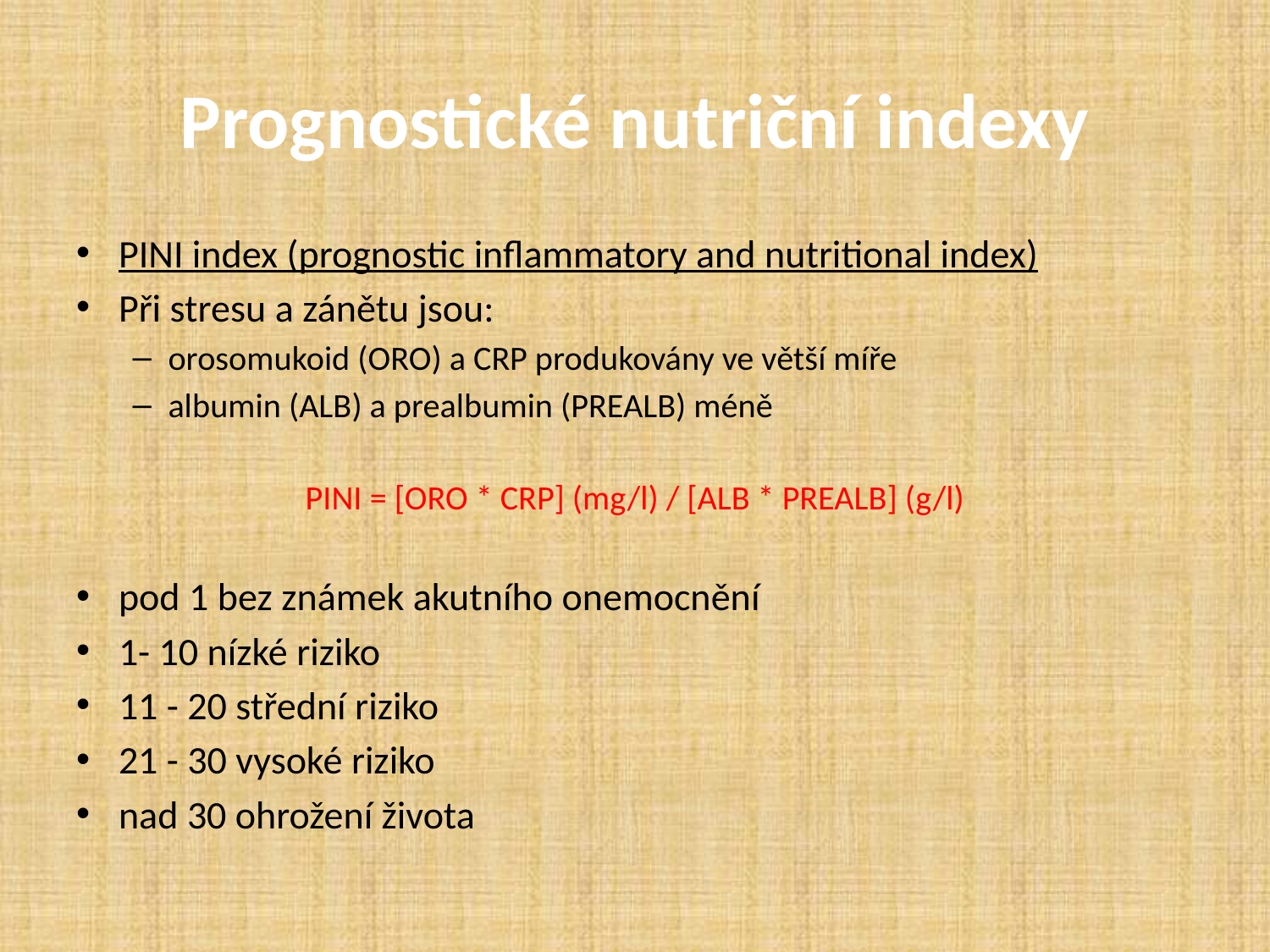

# Prognostické nutriční indexy
PINI index (prognostic inflammatory and nutritional index)
Při stresu a zánětu jsou:
orosomukoid (ORO) a CRP produkovány ve větší míře
albumin (ALB) a prealbumin (PREALB) méně

PINI = [ORO * CRP] (mg/l) / [ALB * PREALB] (g/l)

pod 1 bez známek akutního onemocnění
1- 10 nízké riziko
11 - 20 střední riziko
21 - 30 vysoké riziko
nad 30 ohrožení života